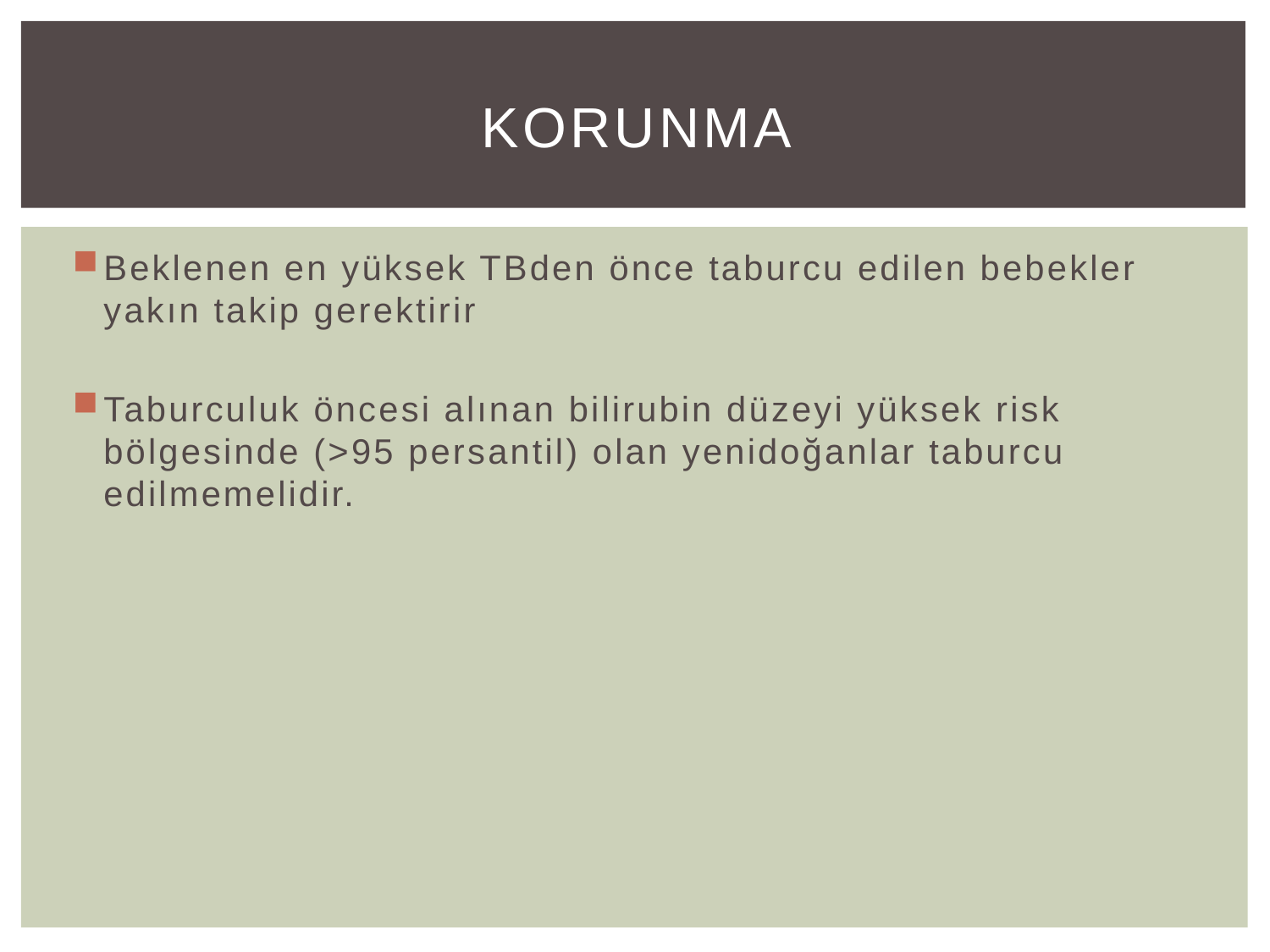

# Korunma
Beklenen en yüksek TBden önce taburcu edilen bebekler yakın takip gerektirir

Taburculuk öncesi alınan bilirubin düzeyi yüksek risk bölgesinde (>95 persantil) olan yenidoğanlar taburcu edilmemelidir.